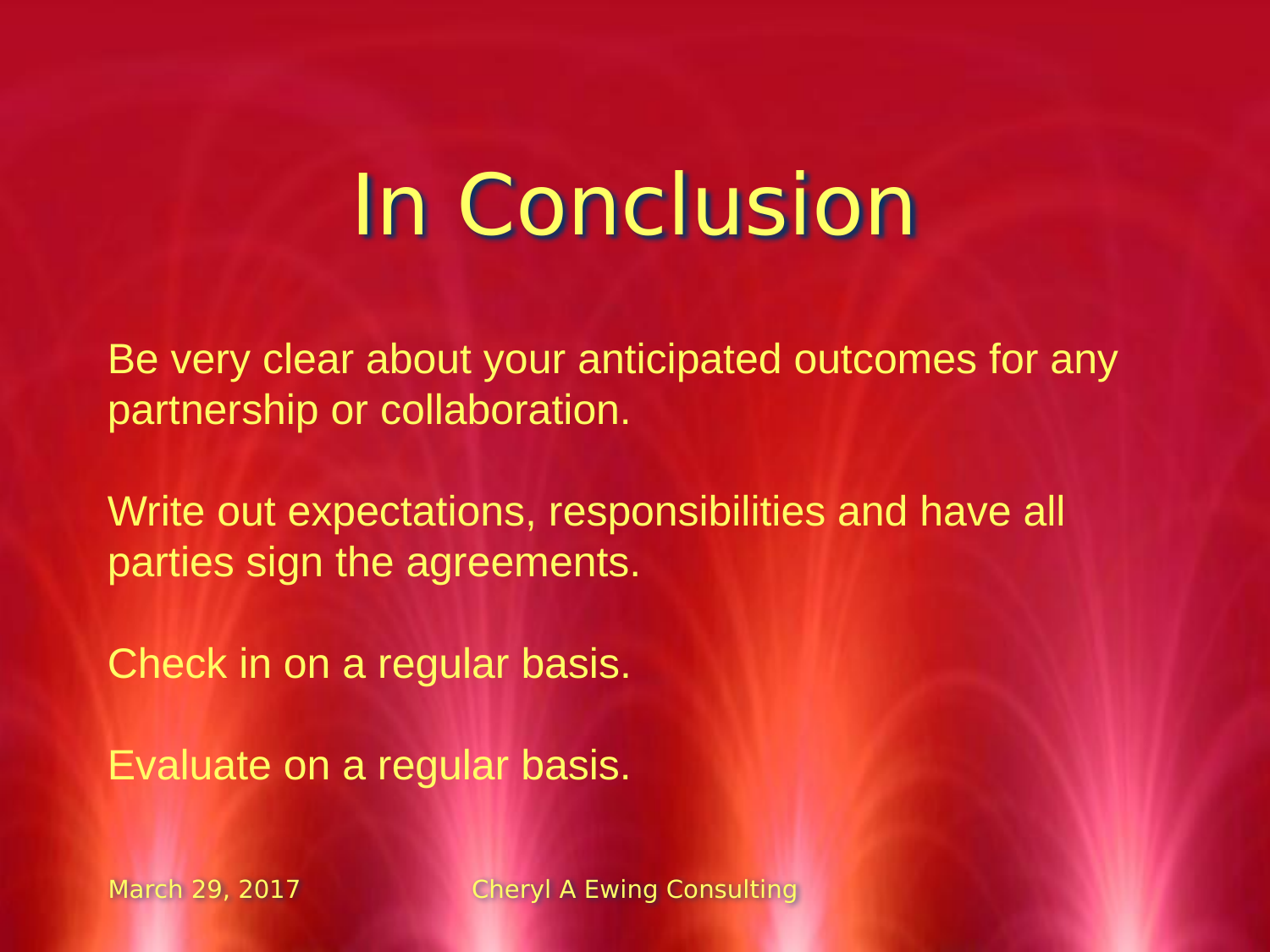

In Conclusion
Be very clear about your anticipated outcomes for any partnership or collaboration.

Write out expectations, responsibilities and have all parties sign the agreements.

Check in on a regular basis.

Evaluate on a regular basis.

March 29, 2017

Cheryl A Ewing Consulting